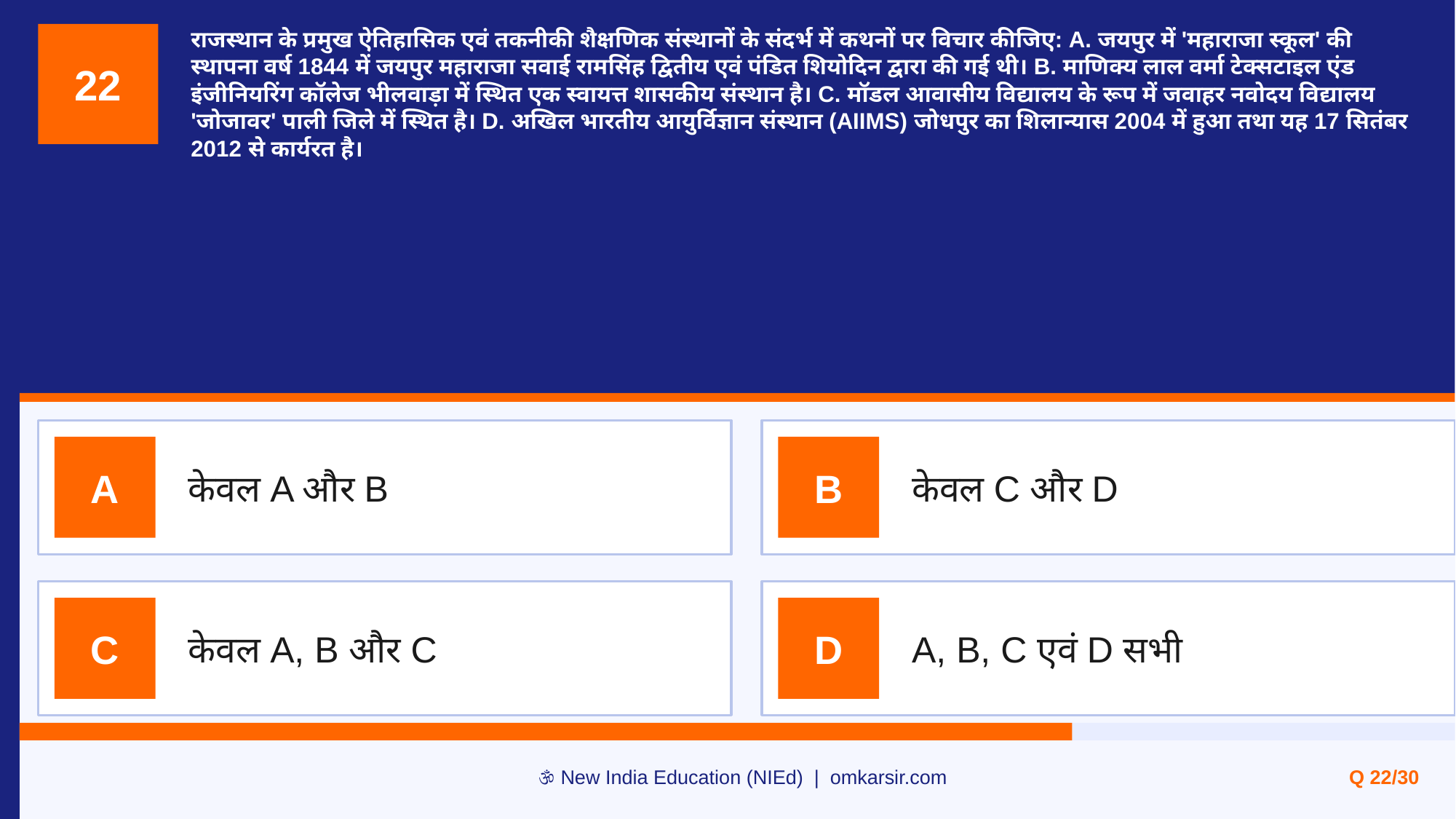

राजस्थान के प्रमुख ऐतिहासिक एवं तकनीकी शैक्षणिक संस्थानों के संदर्भ में कथनों पर विचार कीजिए: A. जयपुर में 'महाराजा स्कूल' की स्थापना वर्ष 1844 में जयपुर महाराजा सवाई रामसिंह द्वितीय एवं पंडित शियोदिन द्वारा की गई थी। B. माणिक्य लाल वर्मा टेक्सटाइल एंड इंजीनियरिंग कॉलेज भीलवाड़ा में स्थित एक स्वायत्त शासकीय संस्थान है। C. मॉडल आवासीय विद्यालय के रूप में जवाहर नवोदय विद्यालय 'जोजावर' पाली जिले में स्थित है। D. अखिल भारतीय आयुर्विज्ञान संस्थान (AIIMS) जोधपुर का शिलान्यास 2004 में हुआ तथा यह 17 सितंबर 2012 से कार्यरत है।
22

केवल A और B
केवल C और D
A
B

केवल A, B और C
A, B, C एवं D सभी
C
D

🕉️ New India Education (NIEd)  |  omkarsir.com
Q 22/30